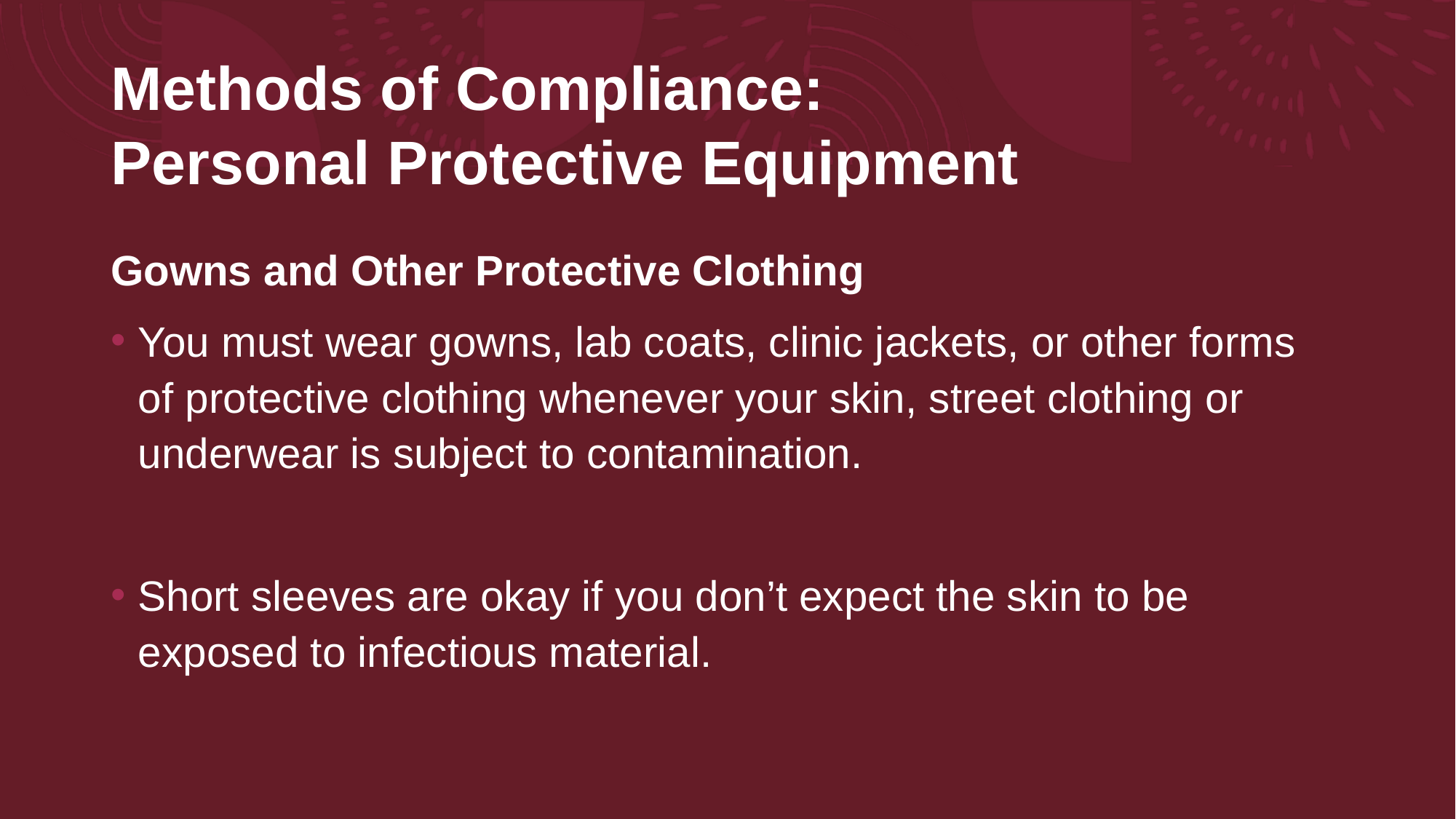

# Methods of Compliance: Personal Protective Equipment
Gowns and Other Protective Clothing
You must wear gowns, lab coats, clinic jackets, or other forms of protective clothing whenever your skin, street clothing or underwear is subject to contamination.

Short sleeves are okay if you don’t expect the skin to be exposed to infectious material.